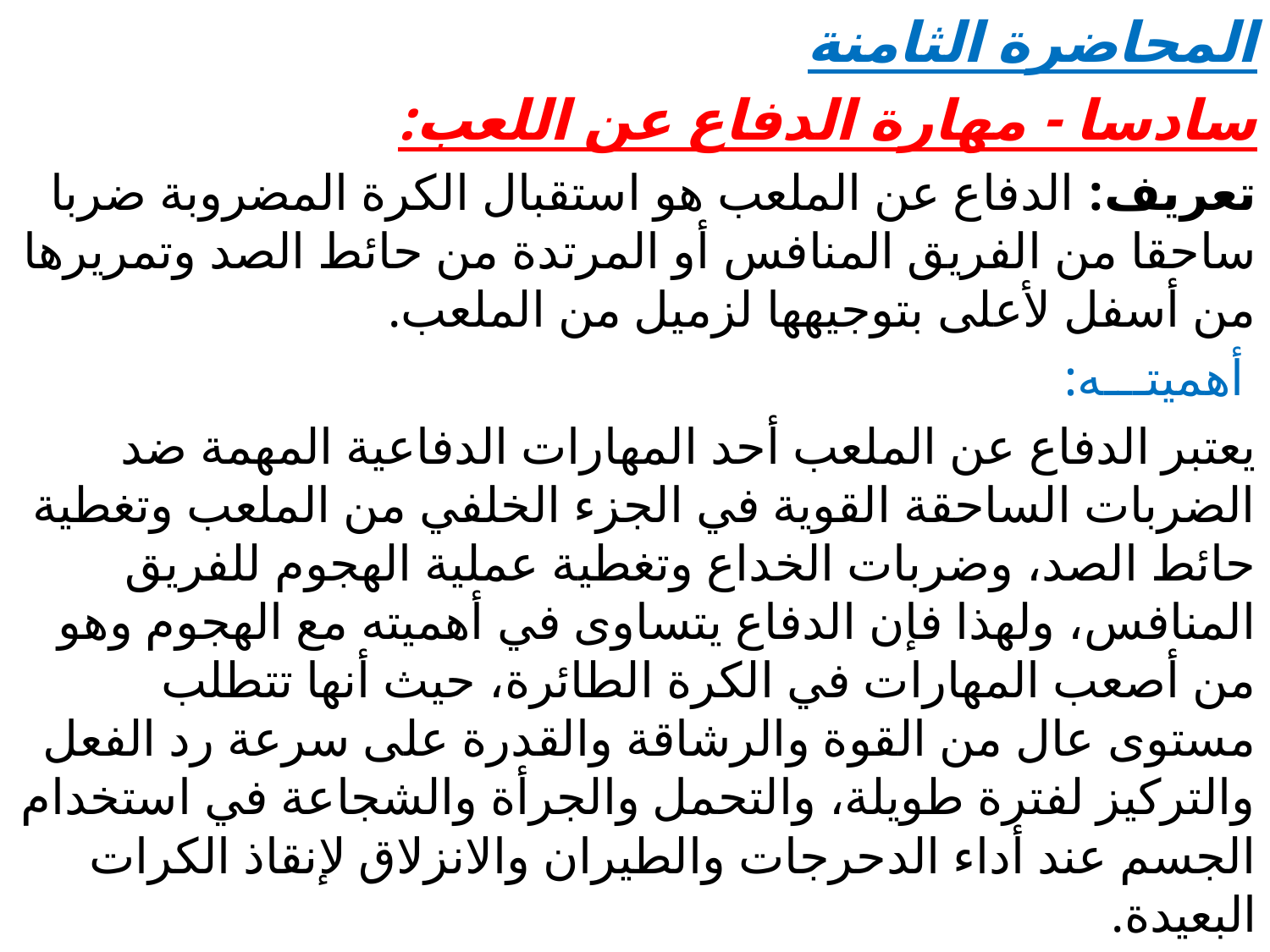

المحاضرة الثامنة
سادسا - مهارة الدفاع عن اللعب:
تعريف: الدفاع عن الملعب هو استقبال الكرة المضروبة ضربا ساحقا من الفريق المنافس أو المرتدة من حائط الصد وتمريرها من أسفل لأعلى بتوجيهها لزميل من الملعب.
 أهميتـــه:
يعتبر الدفاع عن الملعب أحد المهارات الدفاعية المهمة ضد الضربات الساحقة القوية في الجزء الخلفي من الملعب وتغطية حائط الصد، وضربات الخداع وتغطية عملية الهجوم للفريق المنافس، ولهذا فإن الدفاع يتساوى في أهميته مع الهجوم وهو من أصعب المهارات في الكرة الطائرة، حيث أنها تتطلب مستوى عال من القوة والرشاقة والقدرة على سرعة رد الفعل والتركيز لفترة طويلة، والتحمل والجرأة والشجاعة في استخدام الجسم عند أداء الدحرجات والطيران والانزلاق لإنقاذ الكرات البعيدة.